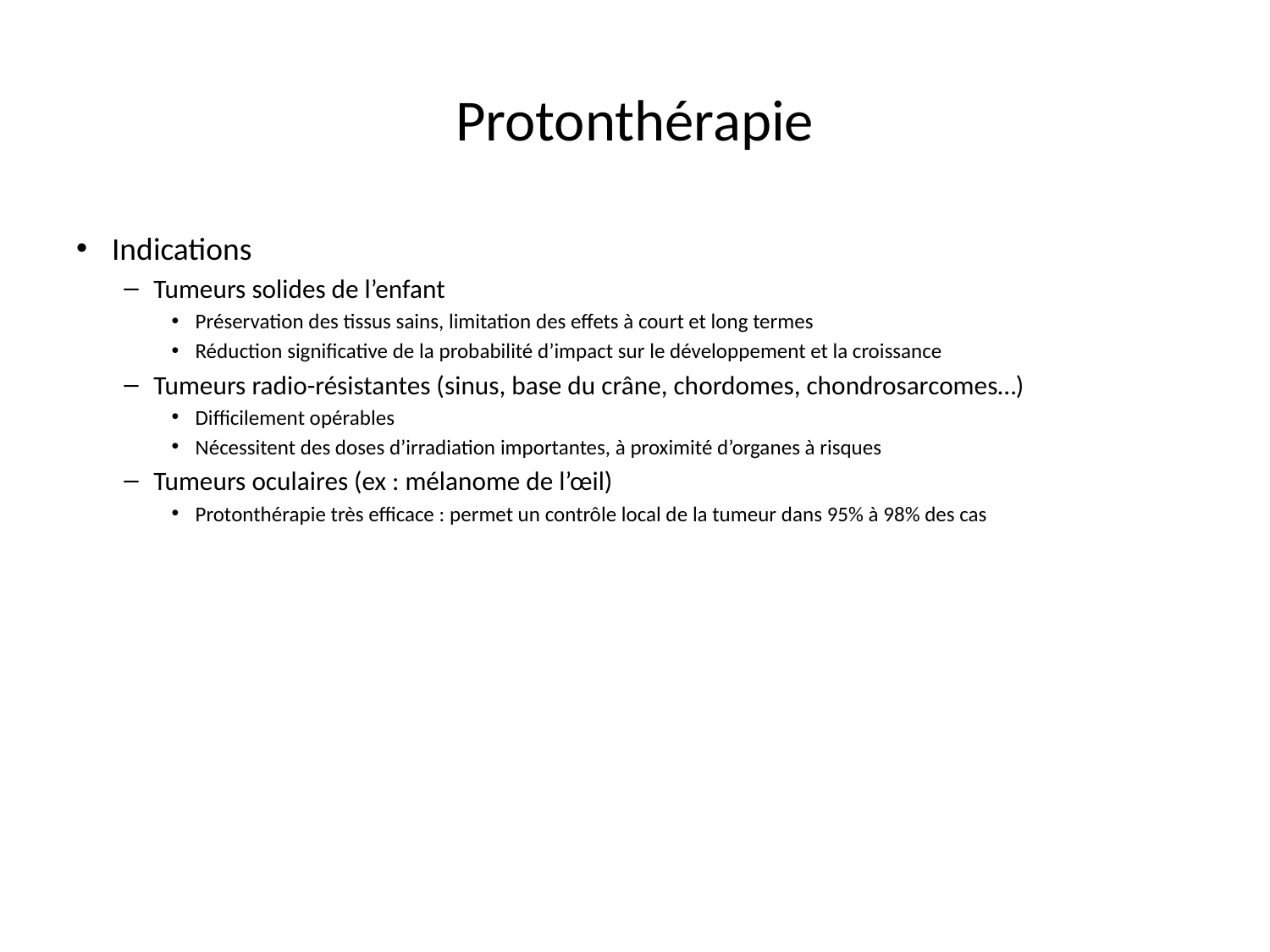

# Protonthérapie
Indications
Tumeurs solides de l’enfant
Préservation des tissus sains, limitation des effets à court et long termes
Réduction significative de la probabilité d’impact sur le développement et la croissance
Tumeurs radio-résistantes (sinus, base du crâne, chordomes, chondrosarcomes…)
Difficilement opérables
Nécessitent des doses d’irradiation importantes, à proximité d’organes à risques
Tumeurs oculaires (ex : mélanome de l’œil)
Protonthérapie très efficace : permet un contrôle local de la tumeur dans 95% à 98% des cas